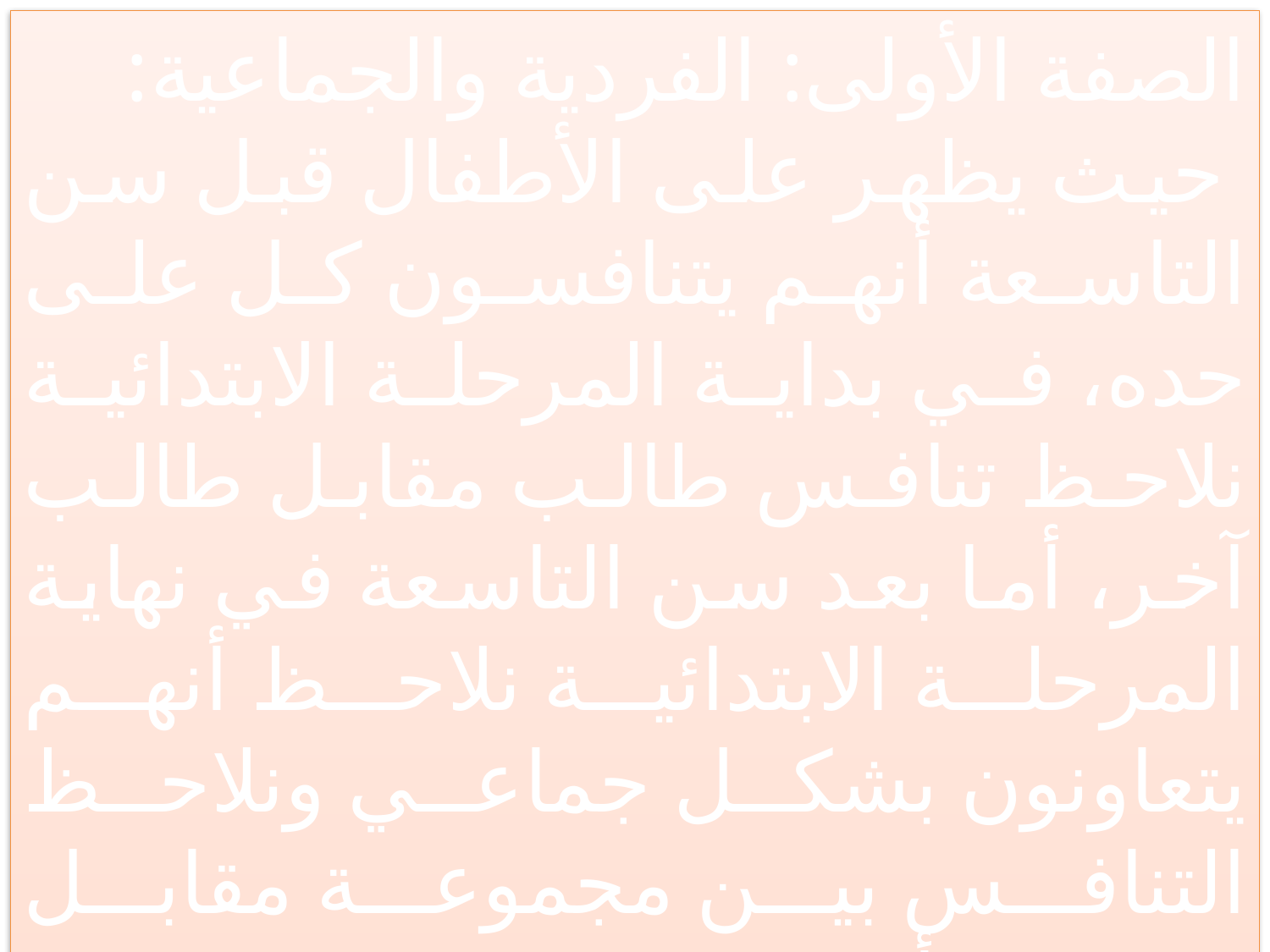

الصفة الأولى: الفردية والجماعية:
 حيث يظهر على الأطفال قبل سن التاسعة أنهم يتنافسون كل على حده، في بداية المرحلة الابتدائية نلاحظ تنافس طالب مقابل طالب آخر، أما بعد سن التاسعة في نهاية المرحلة الابتدائية نلاحظ أنهم يتعاونون بشكل جماعي ونلاحظ التنافس بين مجموعة مقابل مجموعة أخرى.

97